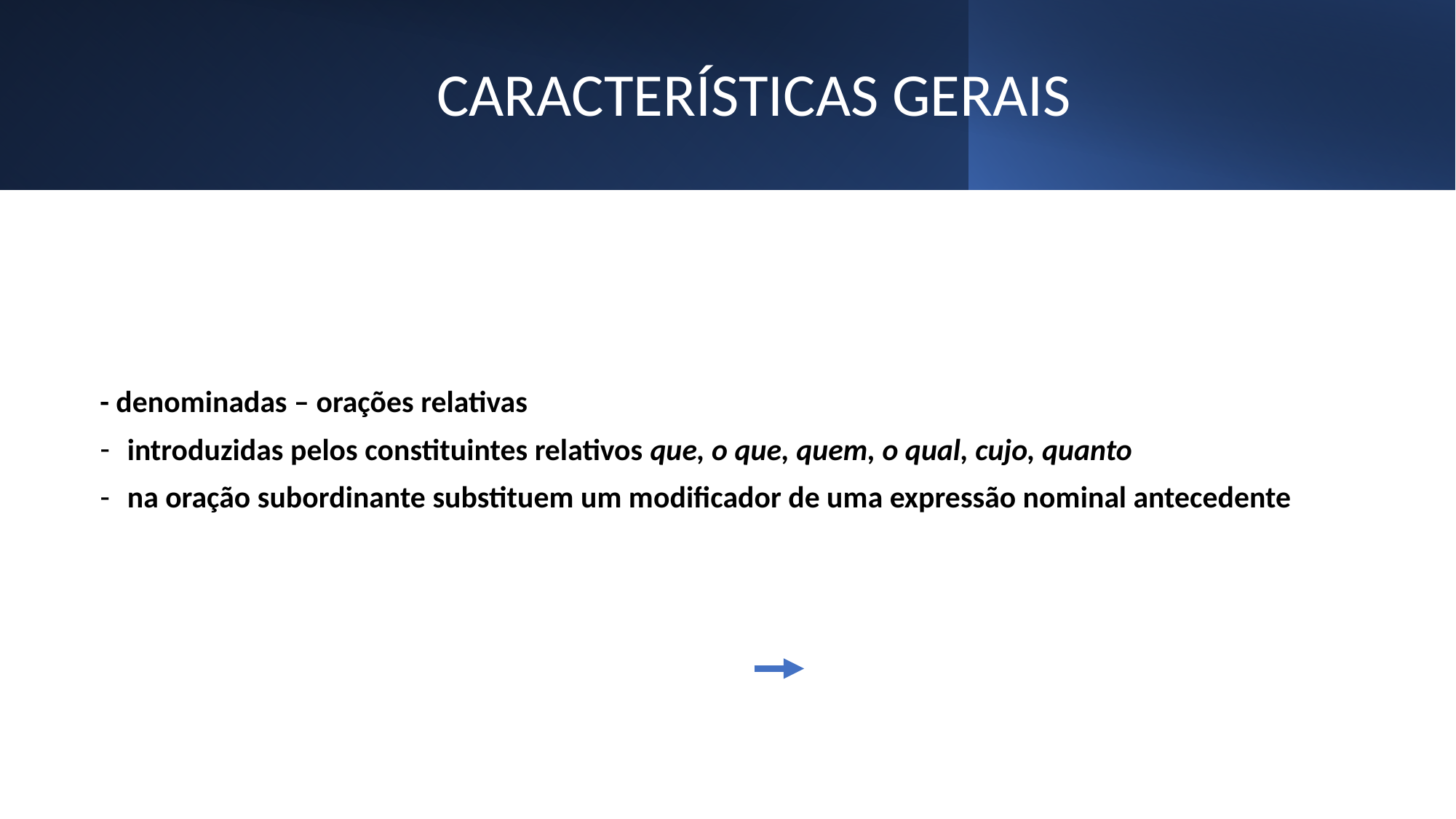

# CARACTERÍSTICAS GERAIS
- denominadas – orações relativas
introduzidas pelos constituintes relativos que, o que, quem, o qual, cujo, quanto
na oração subordinante substituem um modificador de uma expressão nominal antecedente